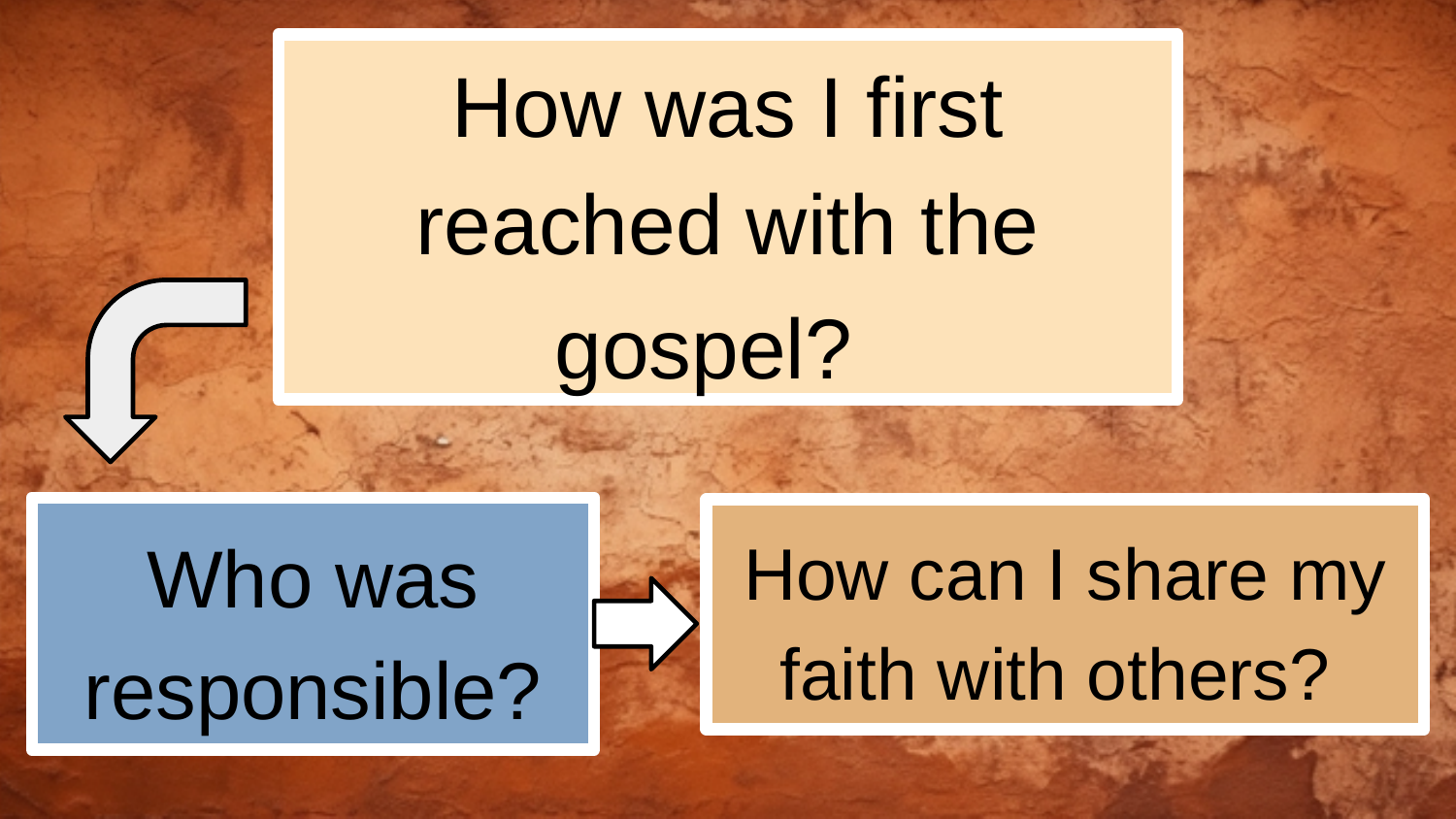

How was I first reached with the gospel?
#

How can I share my faith with others?
Who was responsible?